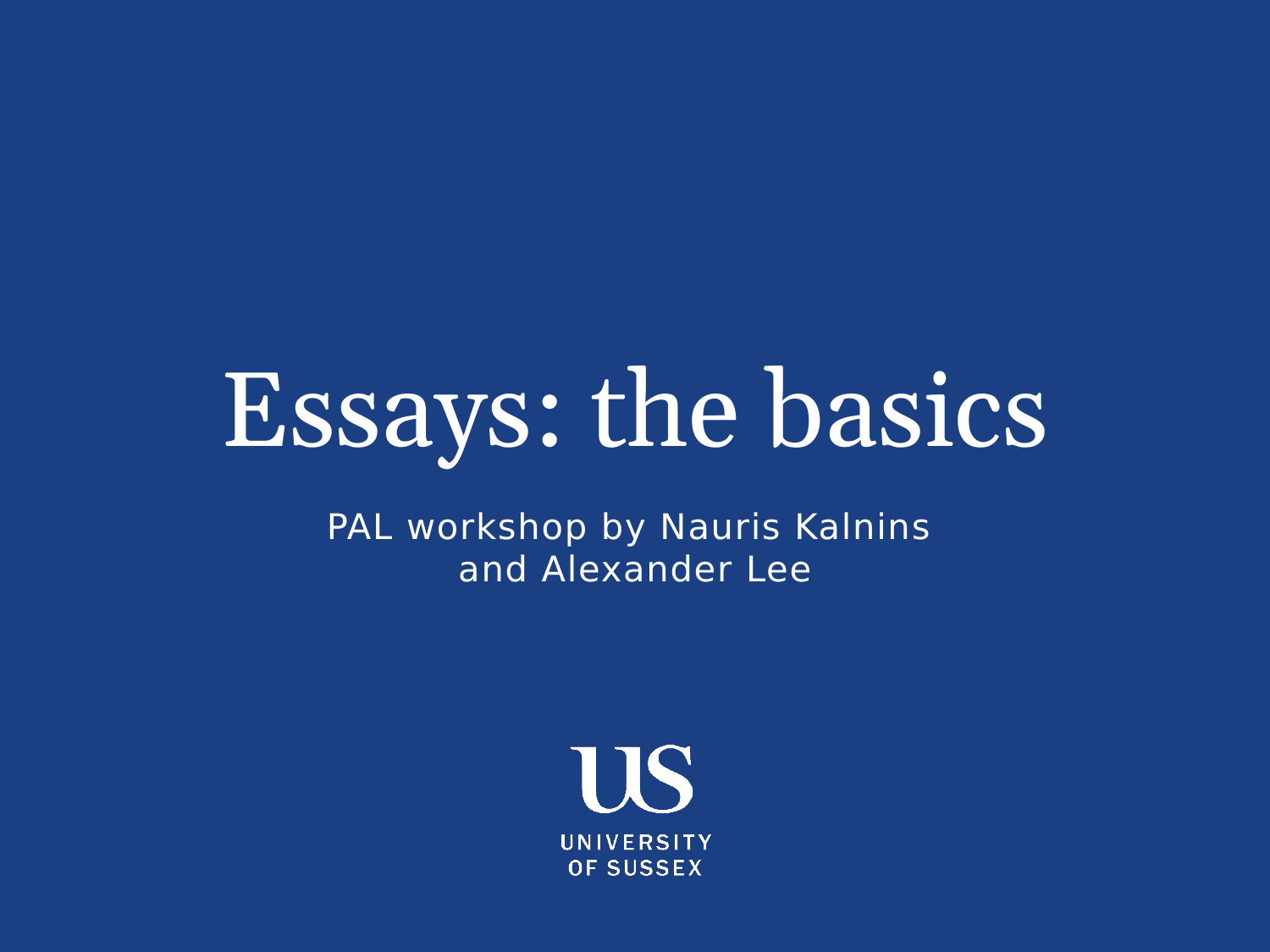

# Essays: the basics
PAL workshop by Nauris Kalnins
and Alexander Lee